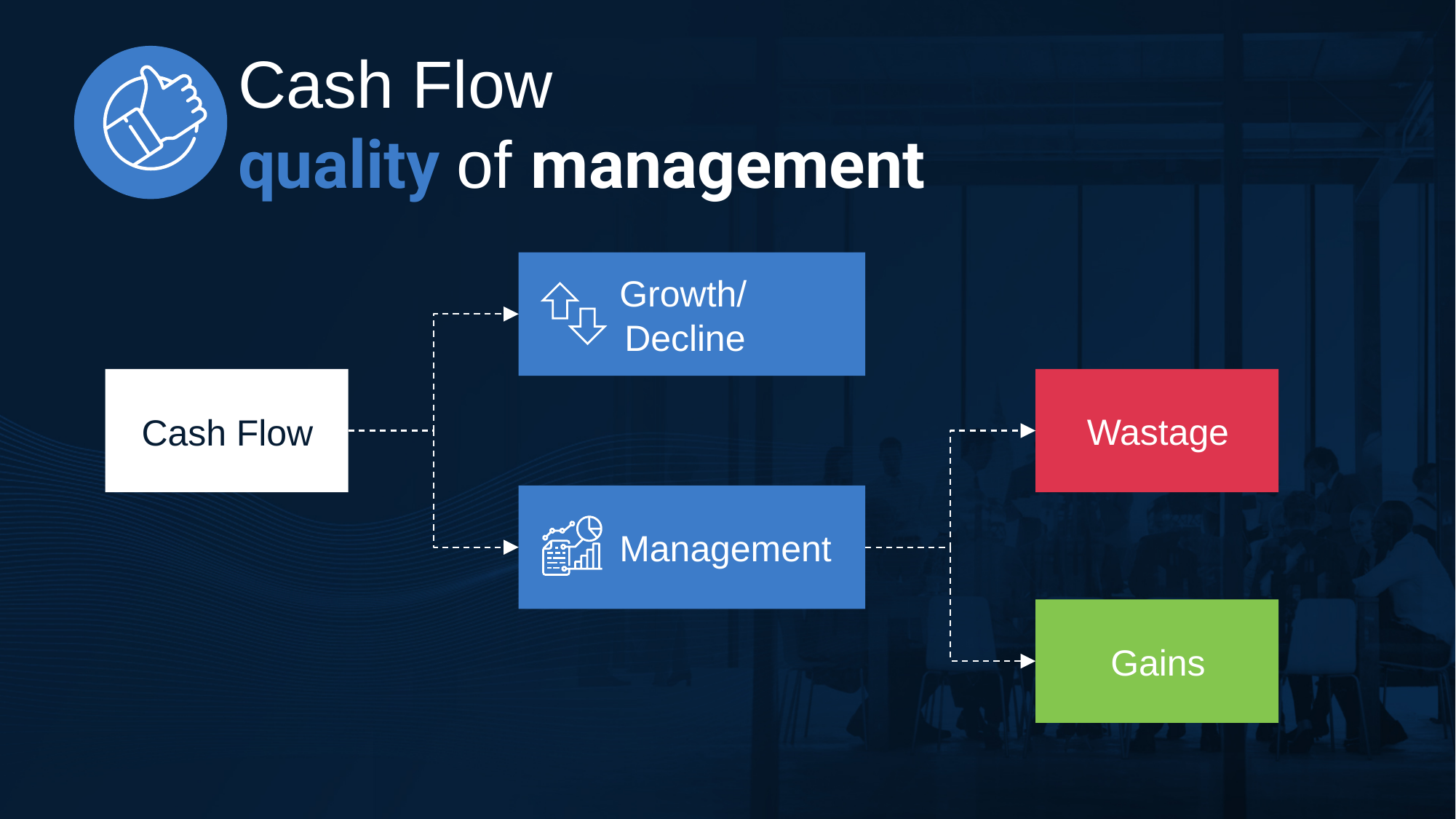

Cash Flow
quality of management

Growth/ Decline

Cash Flow
Wastage
Management

Gains